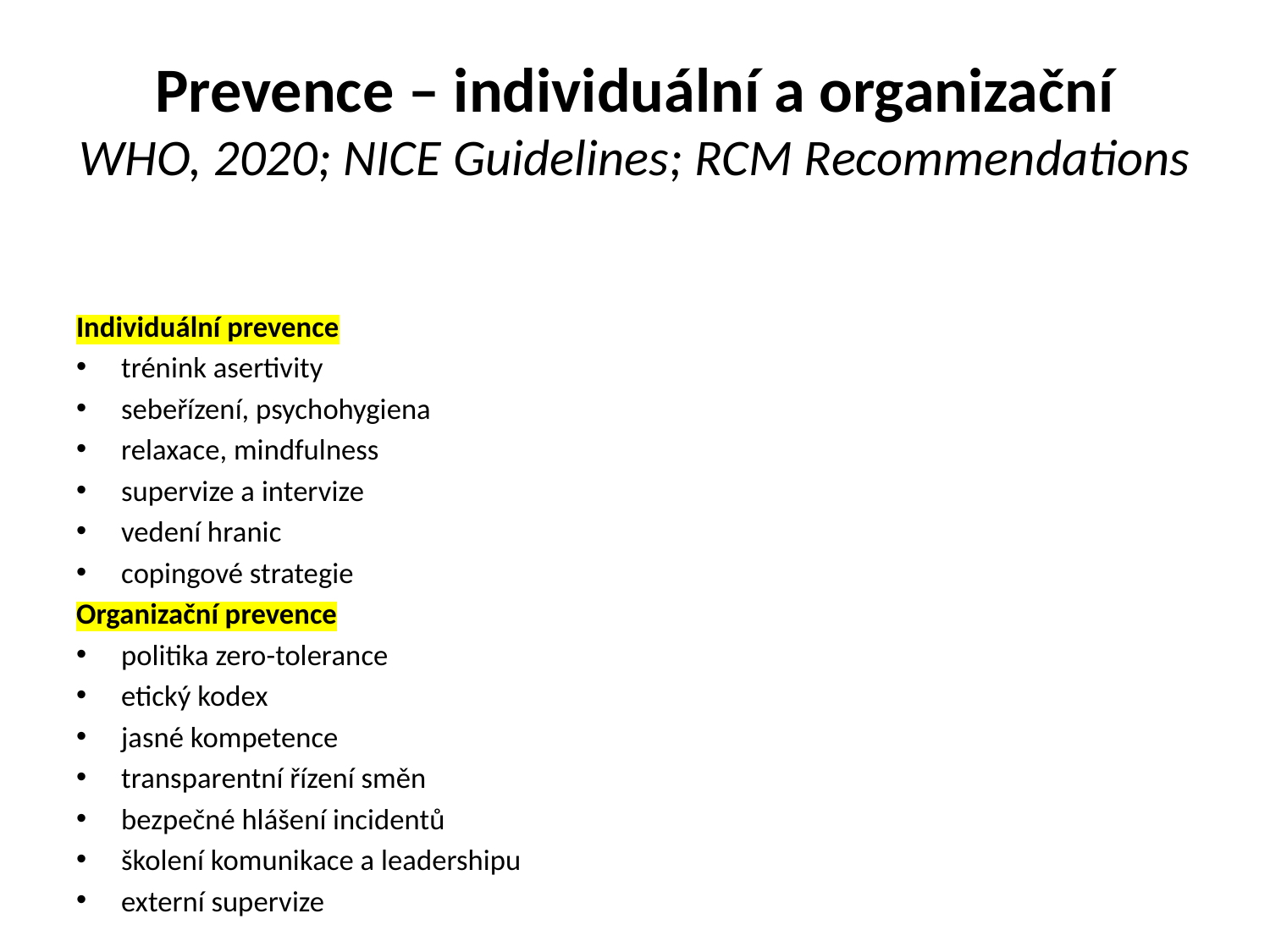

# Prevence – individuální a organizační WHO, 2020; NICE Guidelines; RCM Recommendations
Individuální prevence
trénink asertivity
sebeřízení, psychohygiena
relaxace, mindfulness
supervize a intervize
vedení hranic
copingové strategie
Organizační prevence
politika zero-tolerance
etický kodex
jasné kompetence
transparentní řízení směn
bezpečné hlášení incidentů
školení komunikace a leadershipu
externí supervize